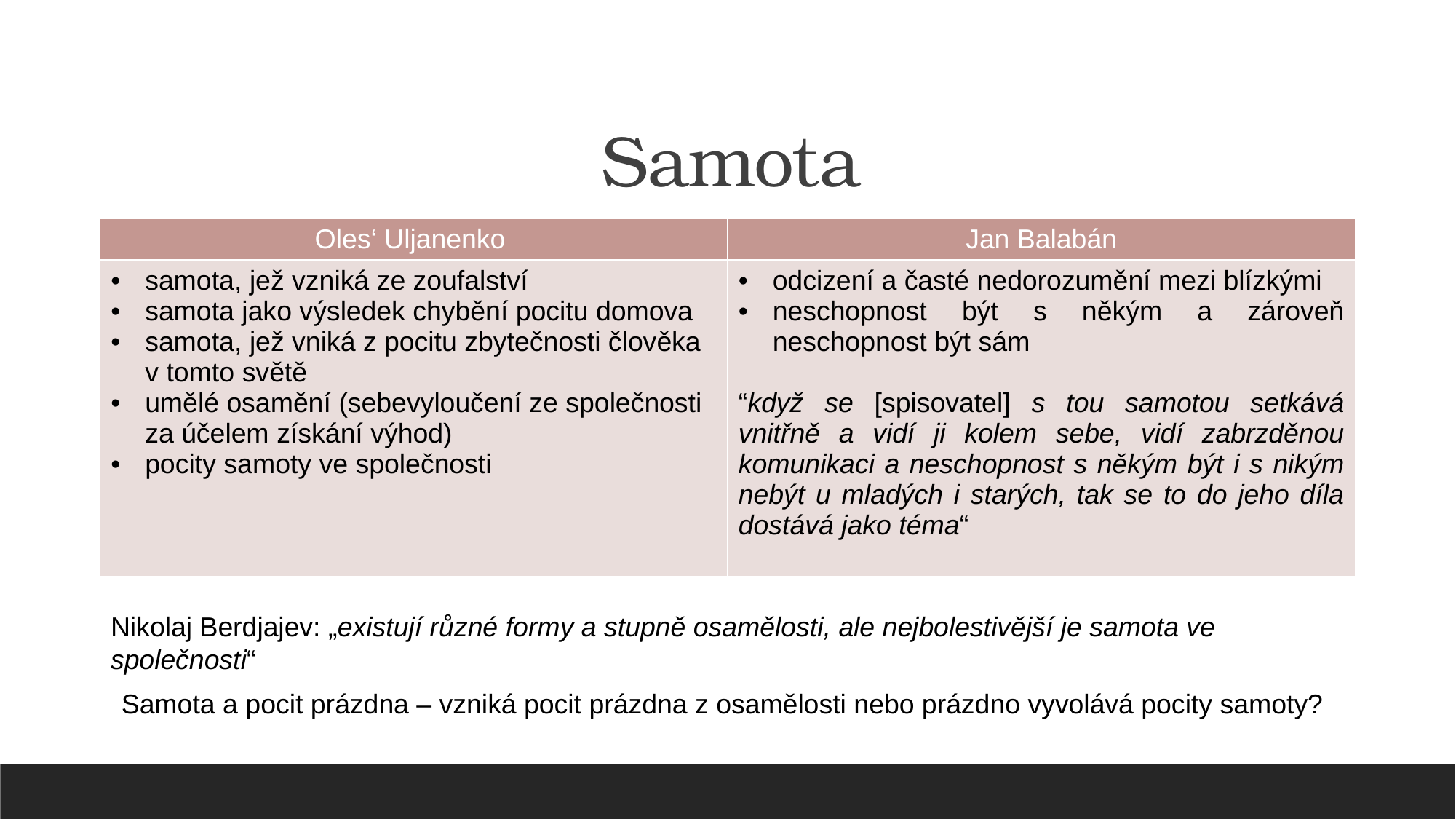

# Samota
| Oles‘ Uljanenko | Jan Balabán |
| --- | --- |
| samota, jež vzniká ze zoufalství samota jako výsledek chybění pocitu domova samota, jež vniká z pocitu zbytečnosti člověka v tomto světě umělé osamění (sebevyloučení ze společnosti za účelem získání výhod) pocity samoty ve společnosti | odcizení a časté nedorozumění mezi blízkými neschopnost být s někým a zároveň neschopnost být sám “když se [spisovatel] s tou samotou setkává vnitřně a vidí ji kolem sebe, vidí zabrzděnou komunikaci a neschopnost s někým být i s nikým nebýt u mladých i starých, tak se to do jeho díla dostává jako téma“ |
Nikolaj Berdjajev: „existují různé formy a stupně osamělosti, ale nejbolestivější je samota ve společnosti“
Samota a pocit prázdna – vzniká pocit prázdna z osamělosti nebo prázdno vyvolává pocity samoty?